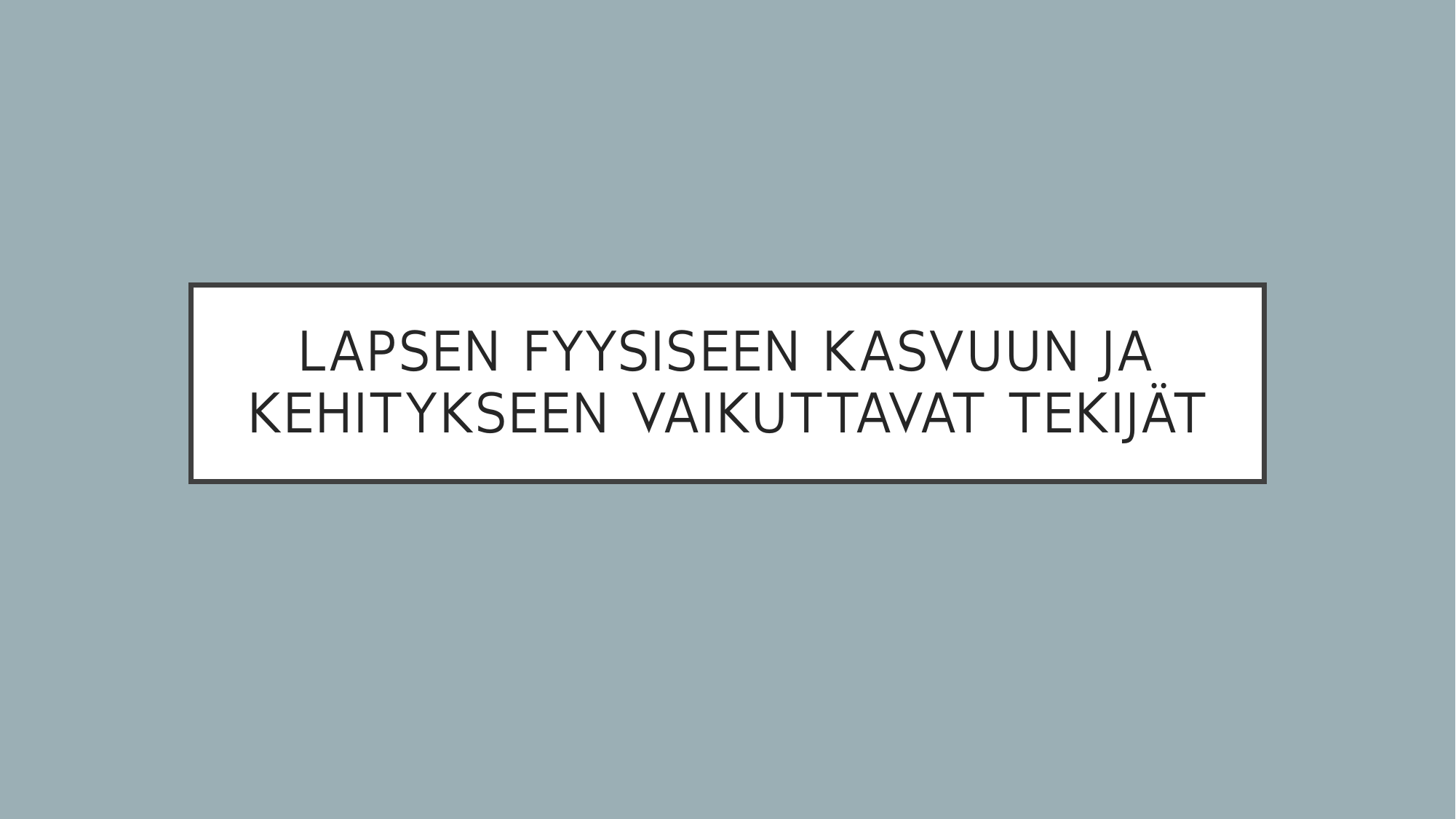

# LAPSEN FYYSISEEN KASVUUN JA KEHITYKSEEN VAIKUTTAVAT TEKIJÄT